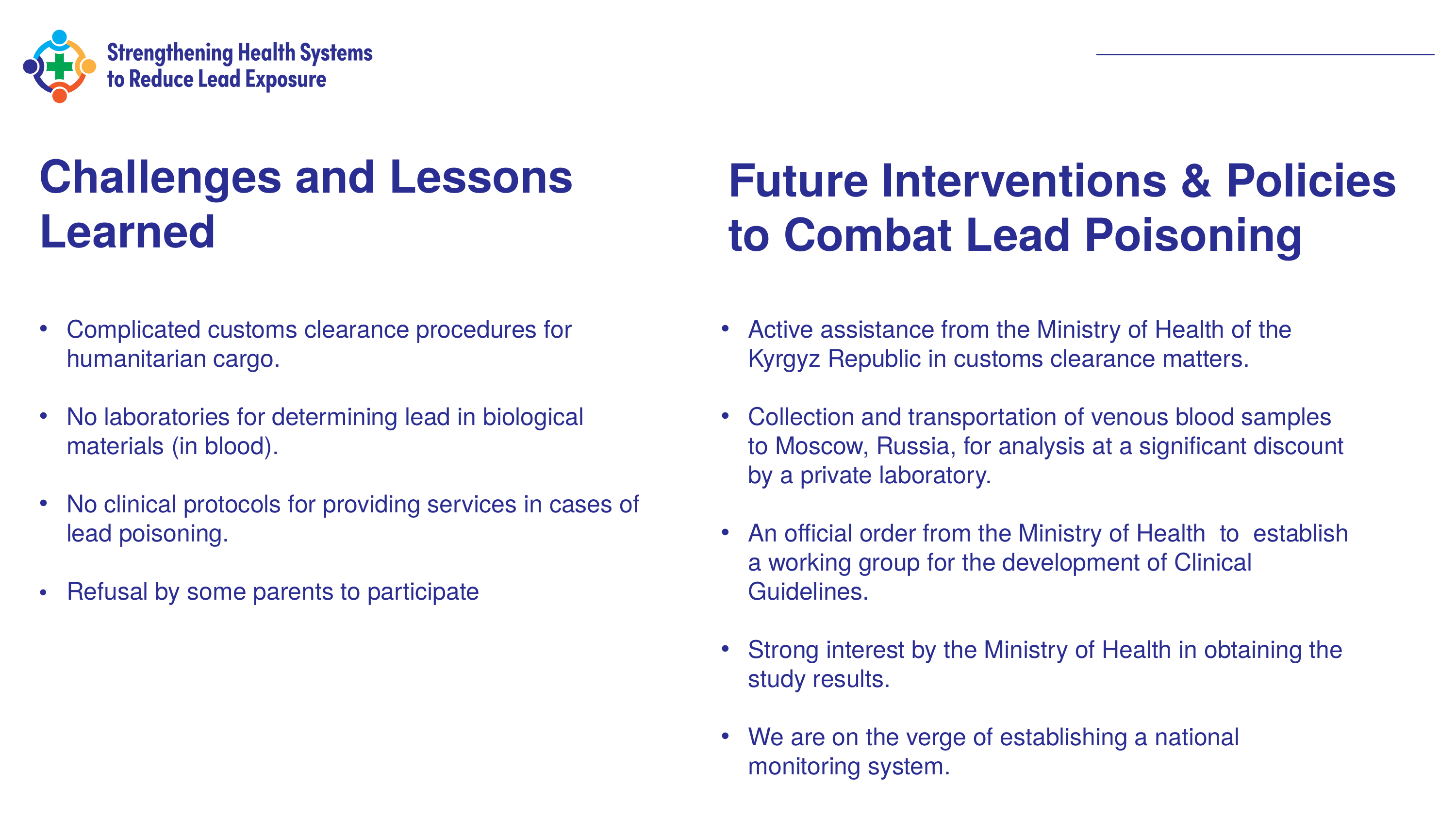

Challenges and Lessons Learned
Future Interventions & Policies to Combat Lead Poisoning
Complicated customs clearance procedures for humanitarian cargo.

No laboratories for determining lead in biological materials (in blood).

No clinical protocols for providing services in cases of lead poisoning.

Refusal by some parents to participate

Active assistance from the Ministry of Health of the Kyrgyz Republic in customs clearance matters.

Collection and transportation of venous blood samples to Moscow, Russia, for analysis at a significant discount by a private laboratory.

An official order from the Ministry of Health  to  establish a working group for the development of Clinical Guidelines.

Strong interest by the Ministry of Health in obtaining the study results.

We are on the verge of establishing a national monitoring system.